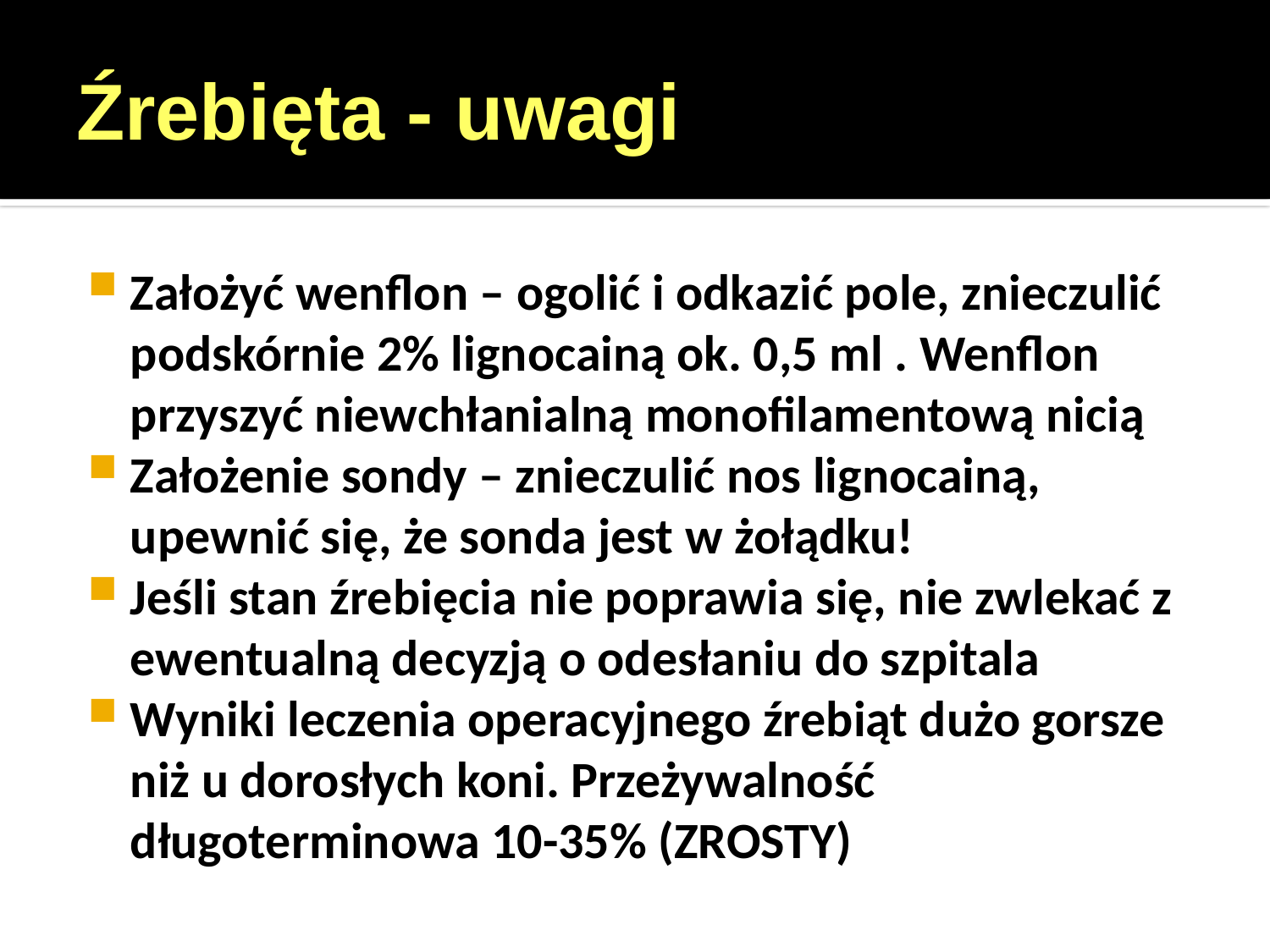

# Źrebięta - uwagi
Założyć wenflon – ogolić i odkazić pole, znieczulić podskórnie 2% lignocainą ok. 0,5 ml . Wenflon przyszyć niewchłanialną monofilamentową nicią
Założenie sondy – znieczulić nos lignocainą, upewnić się, że sonda jest w żołądku!
Jeśli stan źrebięcia nie poprawia się, nie zwlekać z ewentualną decyzją o odesłaniu do szpitala
Wyniki leczenia operacyjnego źrebiąt dużo gorsze niż u dorosłych koni. Przeżywalność długoterminowa 10-35% (ZROSTY)